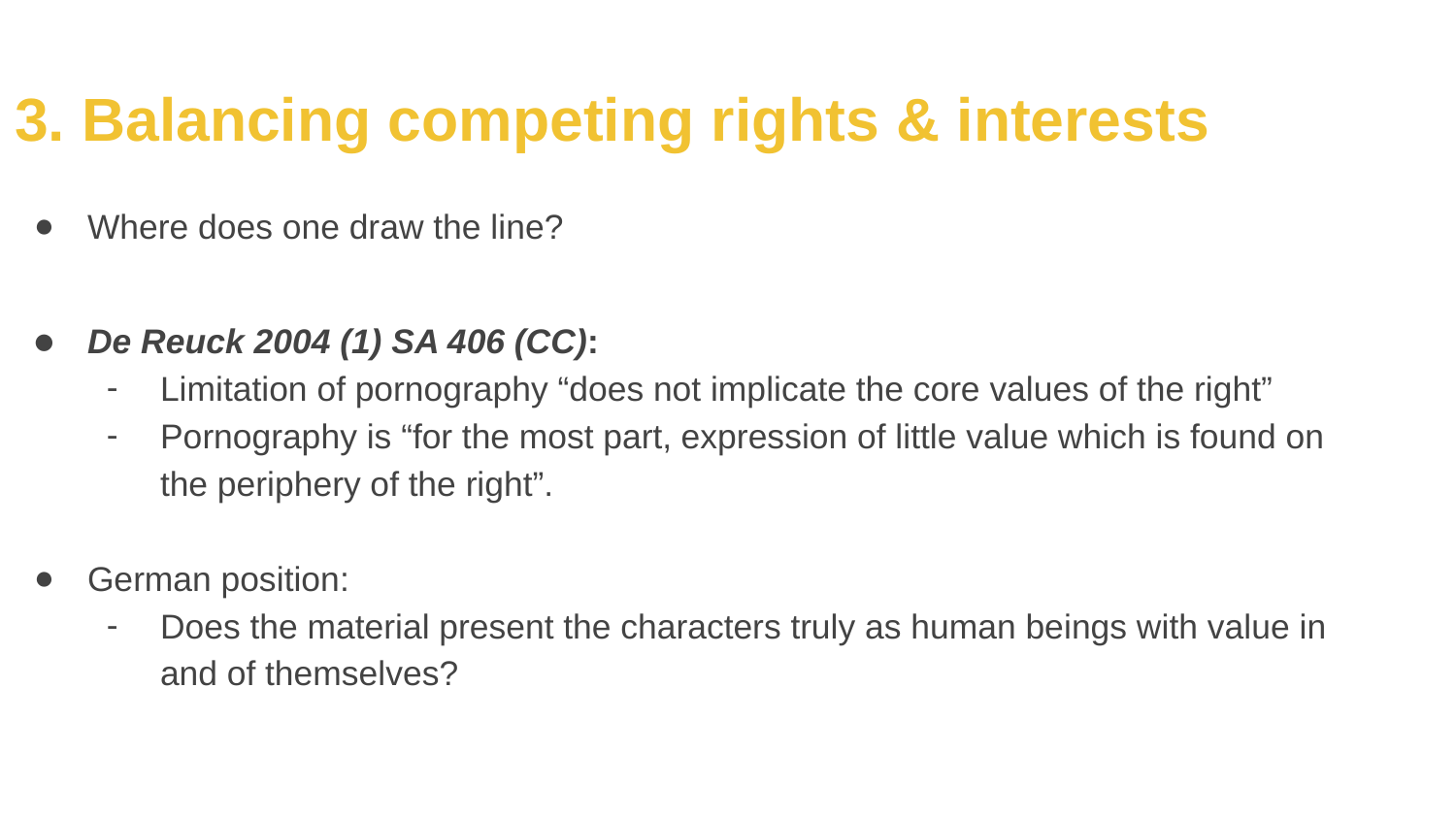

# 3. Balancing competing rights & interests
Where does one draw the line?

De Reuck 2004 (1) SA 406 (CC):
Limitation of pornography “does not implicate the core values of the right”
Pornography is “for the most part, expression of little value which is found on the periphery of the right”.

German position:
Does the material present the characters truly as human beings with value in and of themselves?